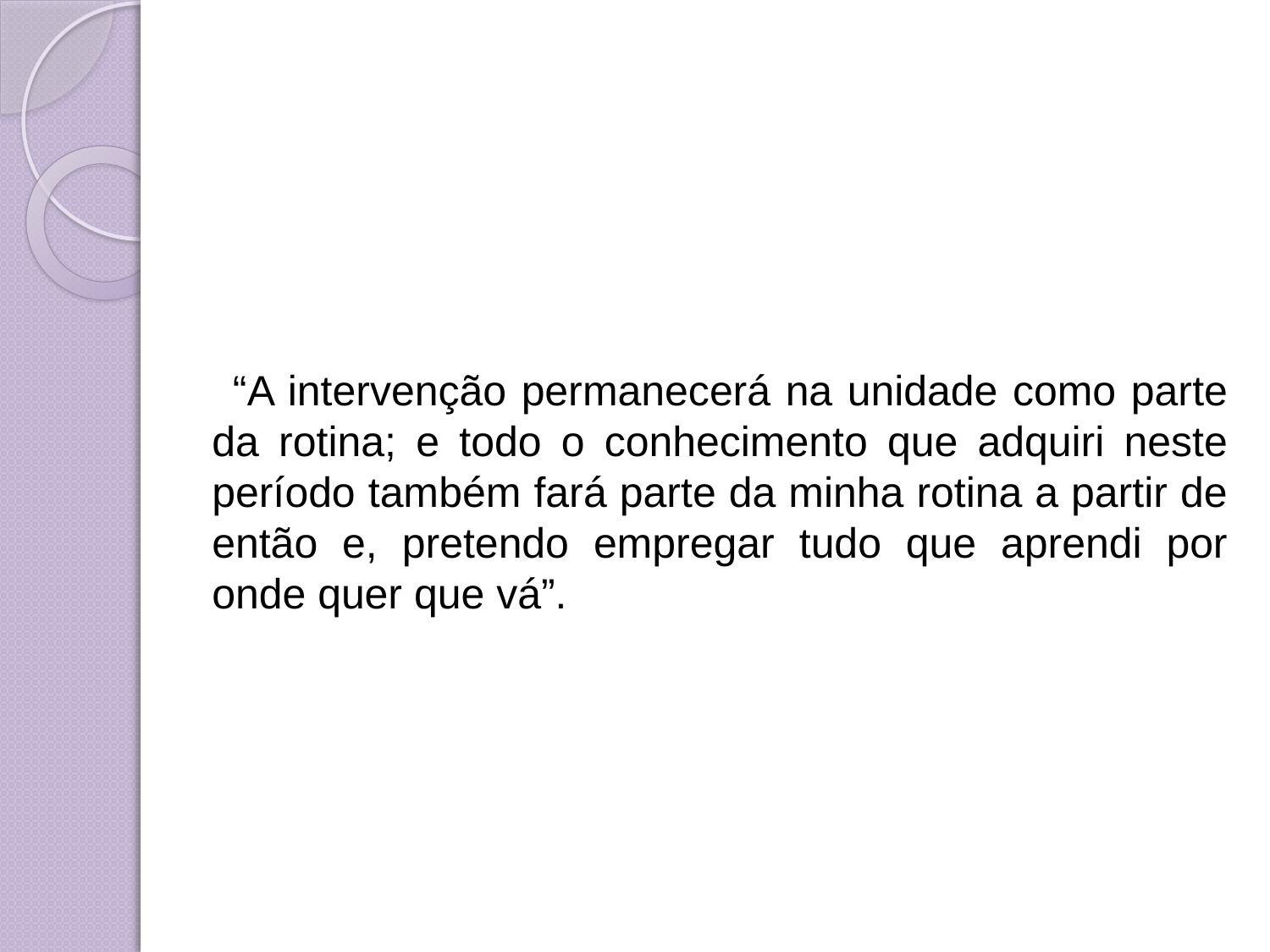

#

    “A intervenção permanecerá na unidade como parte da rotina; e todo o conhecimento que adquiri neste período também fará parte da minha rotina a partir de então e, pretendo empregar tudo que aprendi por onde quer que vá”.